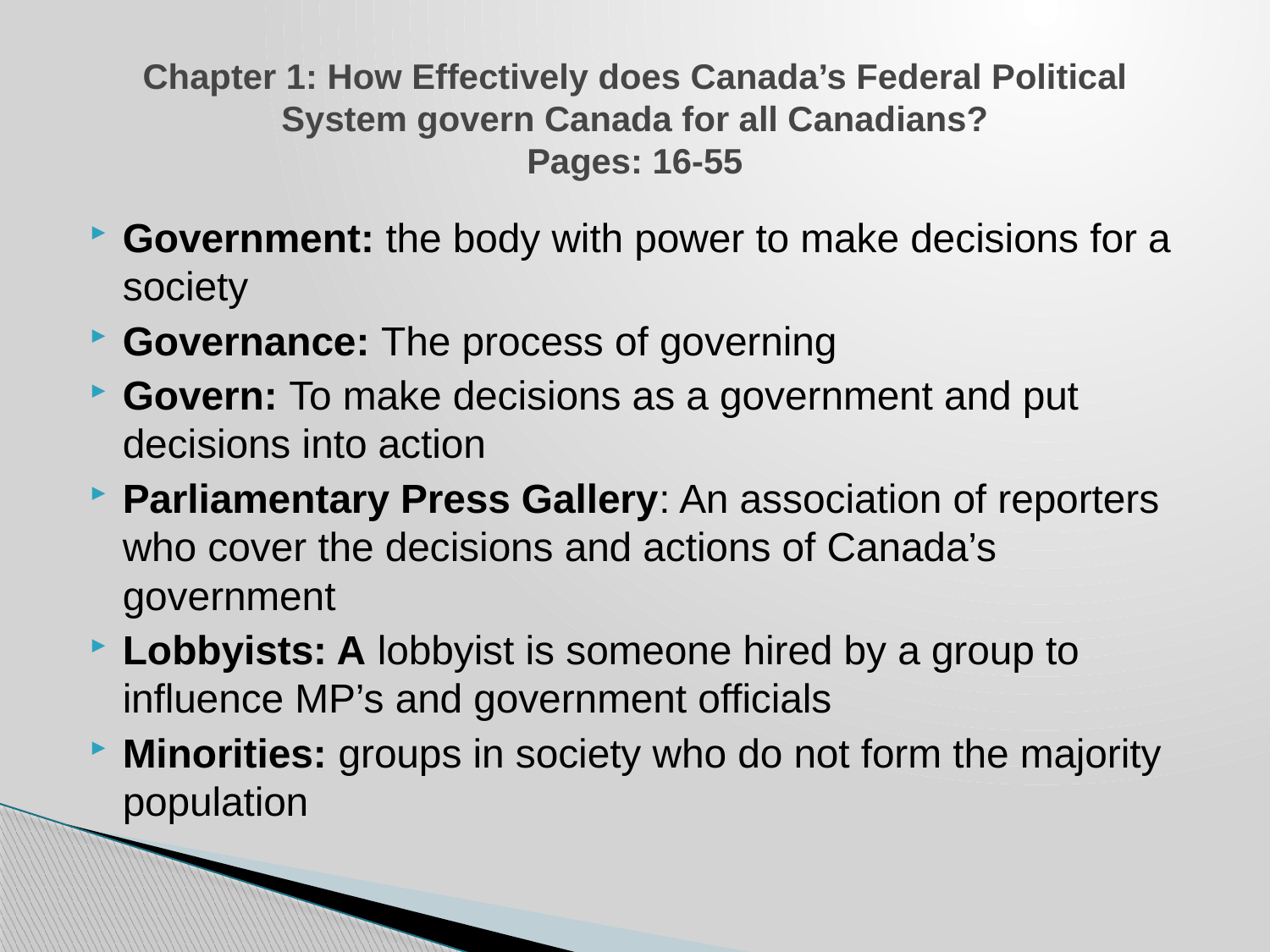

# Chapter 1: How Effectively does Canada’s Federal Political System govern Canada for all Canadians? Pages: 16-55
Government: the body with power to make decisions for a society
Governance: The process of governing
Govern: To make decisions as a government and put decisions into action
Parliamentary Press Gallery: An association of reporters who cover the decisions and actions of Canada’s government
Lobbyists: A lobbyist is someone hired by a group to influence MP’s and government officials
Minorities: groups in society who do not form the majority population